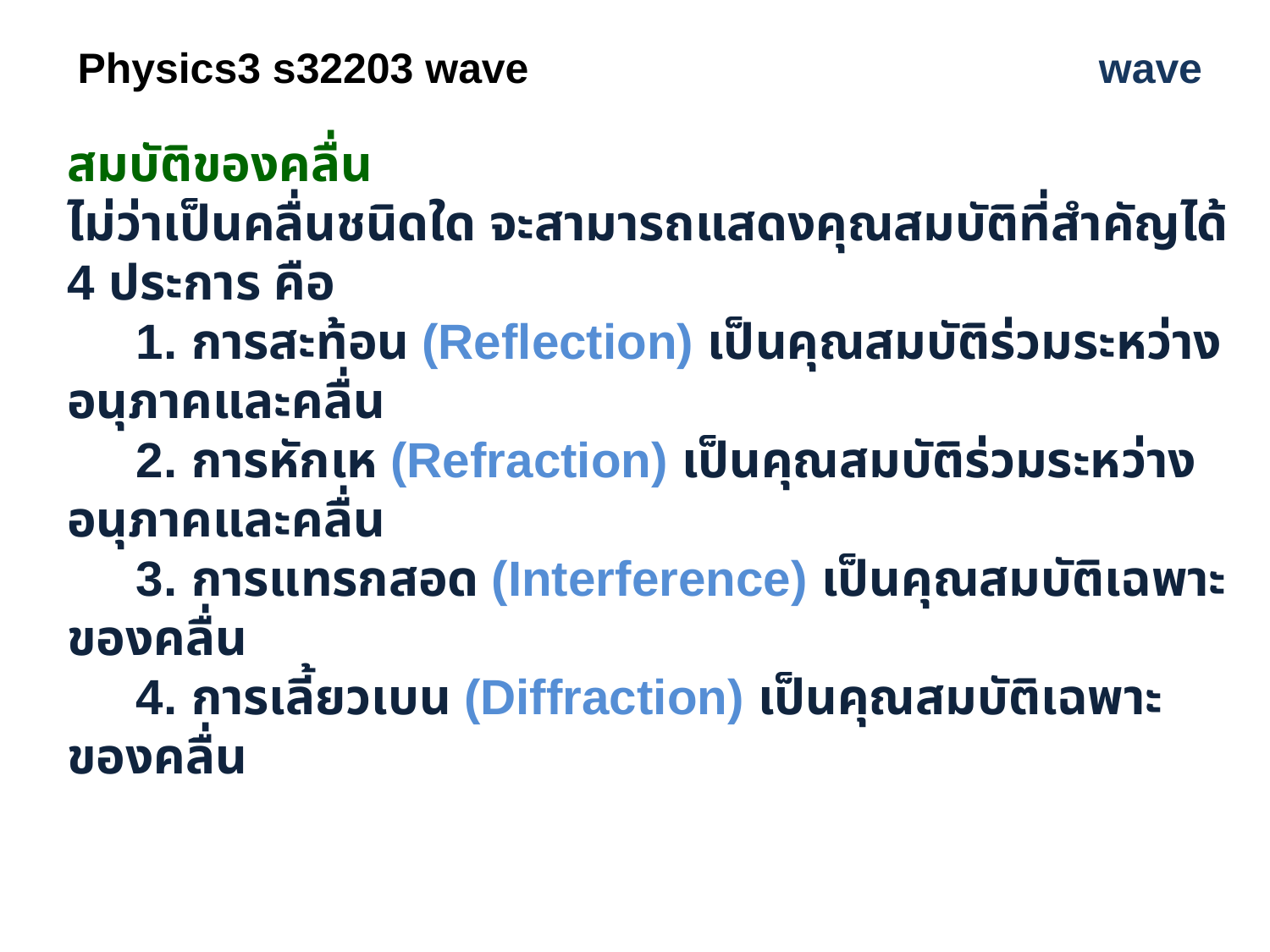

# Physics3 s32203 wave
wave
สมบัติของคลื่น
ไม่ว่าเป็นคลื่นชนิดใด จะสามารถแสดงคุณสมบัติที่สำคัญได้ 4 ประการ คือ
     1. การสะท้อน (Reflection) เป็นคุณสมบัติร่วมระหว่างอนุภาคและคลื่น
     2. การหักเห (Refraction) เป็นคุณสมบัติร่วมระหว่างอนุภาคและคลื่น
     3. การแทรกสอด (Interference) เป็นคุณสมบัติเฉพาะของคลื่น
     4. การเลี้ยวเบน (Diffraction) เป็นคุณสมบัติเฉพาะของคลื่น